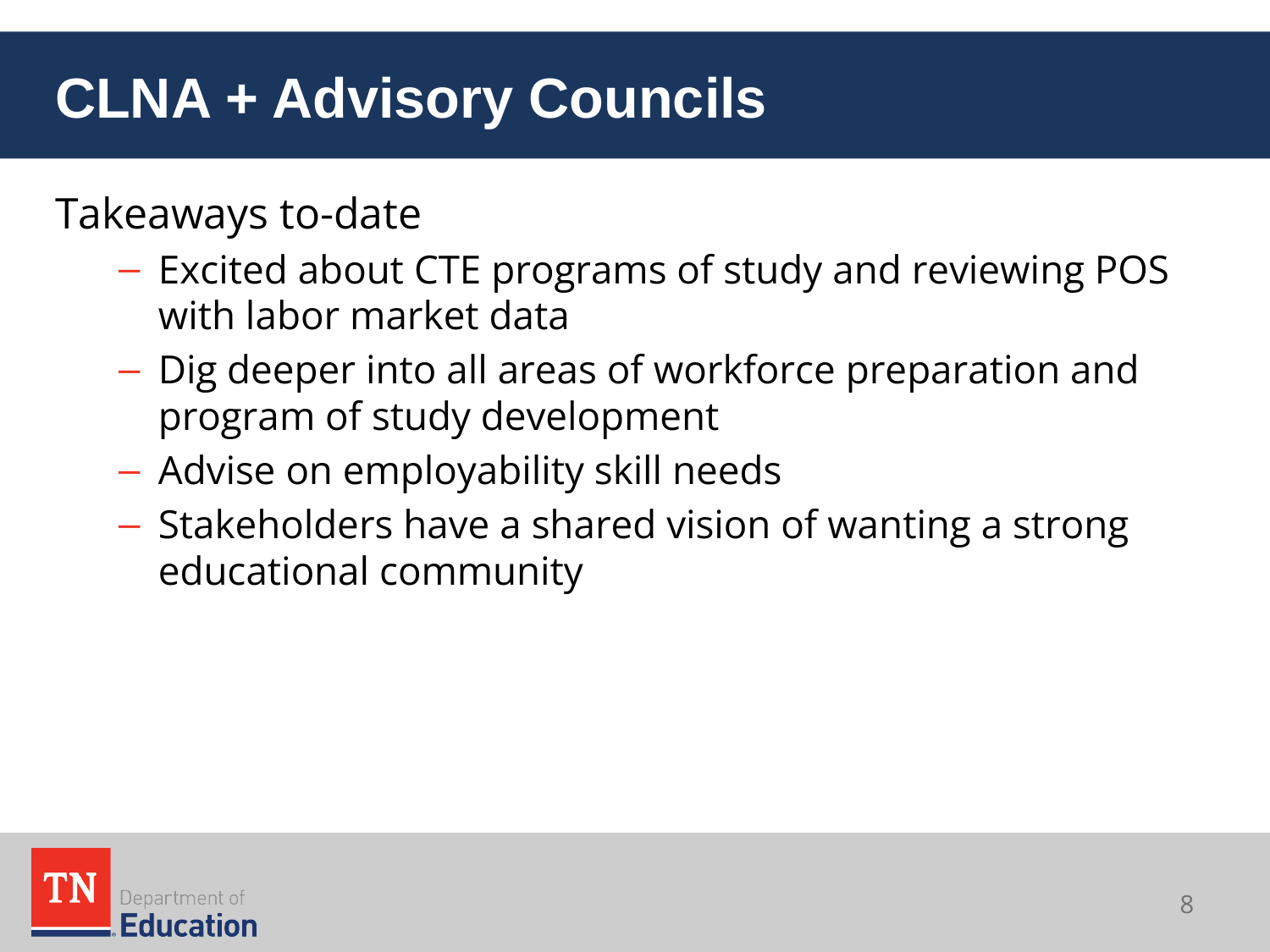

# CLNA + Advisory Councils
Takeaways to-date
Excited about CTE programs of study and reviewing POS with labor market data
Dig deeper into all areas of workforce preparation and program of study development
Advise on employability skill needs
Stakeholders have a shared vision of wanting a strong educational community
8